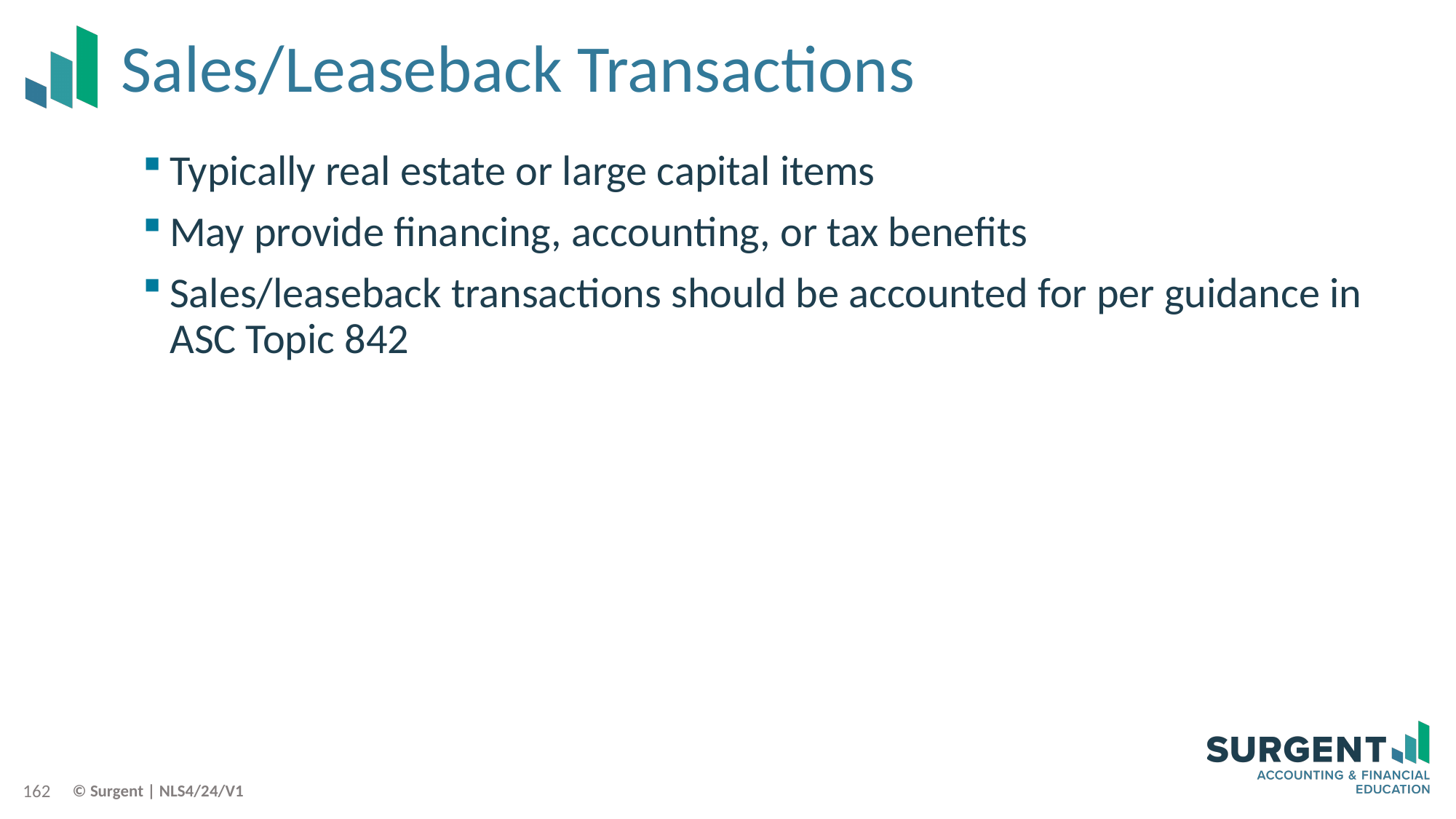

# Sales/Leaseback Transactions
Typically real estate or large capital items
May provide financing, accounting, or tax benefits
Sales/leaseback transactions should be accounted for per guidance in ASC Topic 842
162
© Surgent | NLS4/24/V1